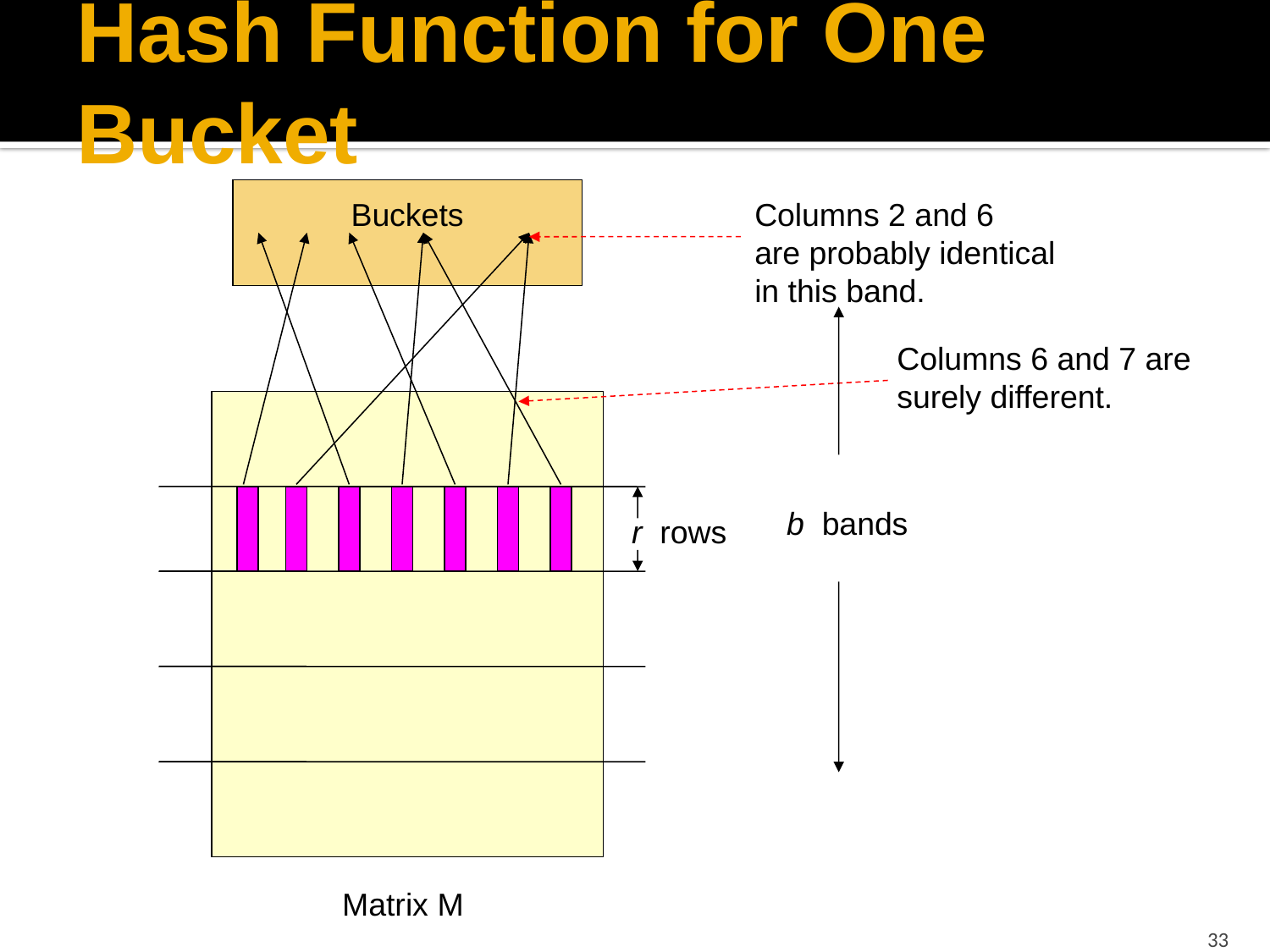

# Hash Function for One Bucket
Buckets

Columns 2 and 6
are probably identical
in this band.

b  bands
r  rows

Columns 6 and 7 are
surely different.

Matrix M
33